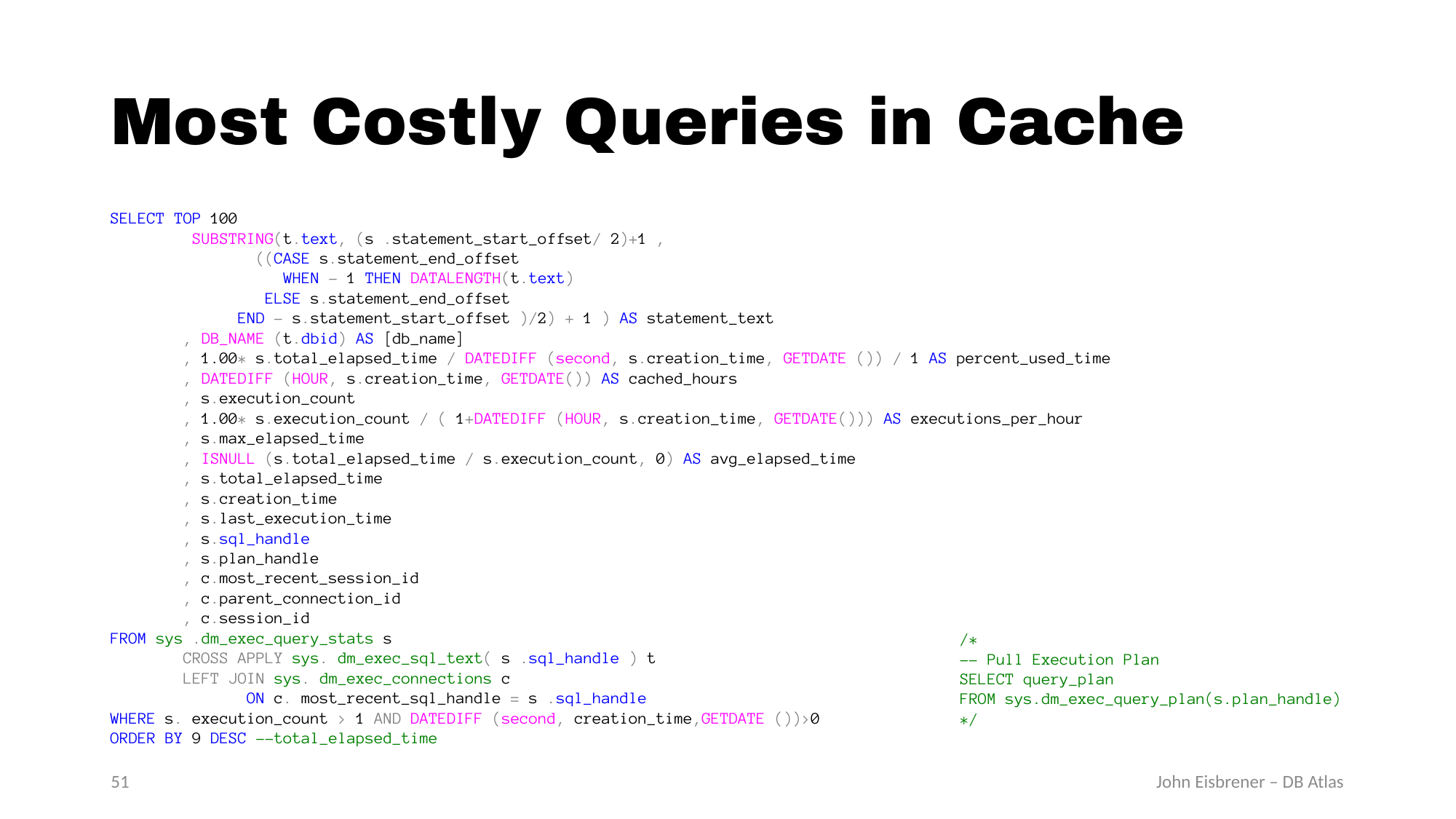

# Most Costly Queries in Cache
SELECT TOP 100
         SUBSTRING(t.text, (s .statement_start_offset/ 2)+1 ,
                ((CASE s.statement_end_offset
                   WHEN - 1 THEN DATALENGTH(t.text)
                 ELSE s.statement_end_offset
              END - s.statement_start_offset )/2) + 1 ) AS statement_text
        , DB_NAME (t.dbid) AS [db_name]
        , 1.00* s.total_elapsed_time / DATEDIFF (second, s.creation_time, GETDATE ()) / 1 AS percent_used_time
        , DATEDIFF (HOUR, s.creation_time, GETDATE()) AS cached_hours
        , s.execution_count
        , 1.00* s.execution_count / ( 1+DATEDIFF (HOUR, s.creation_time, GETDATE())) AS executions_per_hour
        , s.max_elapsed_time
        , ISNULL (s.total_elapsed_time / s.execution_count, 0) AS avg_elapsed_time
        , s.total_elapsed_time
        , s.creation_time
        , s.last_execution_time
        , s.sql_handle
        , s.plan_handle
        , c.most_recent_session_id
        , c.parent_connection_id
        , c.session_id
FROM sys .dm_exec_query_stats s
        CROSS APPLY sys. dm_exec_sql_text( s .sql_handle ) t
        LEFT JOIN sys. dm_exec_connections c
               ON c. most_recent_sql_handle = s .sql_handle
WHERE s. execution_count > 1 AND DATEDIFF (second, creation_time,GETDATE ())>0
ORDER BY 9 DESC --total_elapsed_time
/*
-- Pull Execution Plan
SELECT query_plan
FROM sys.dm_exec_query_plan(s.plan_handle)
*/
51
John Eisbrener – DB Atlas